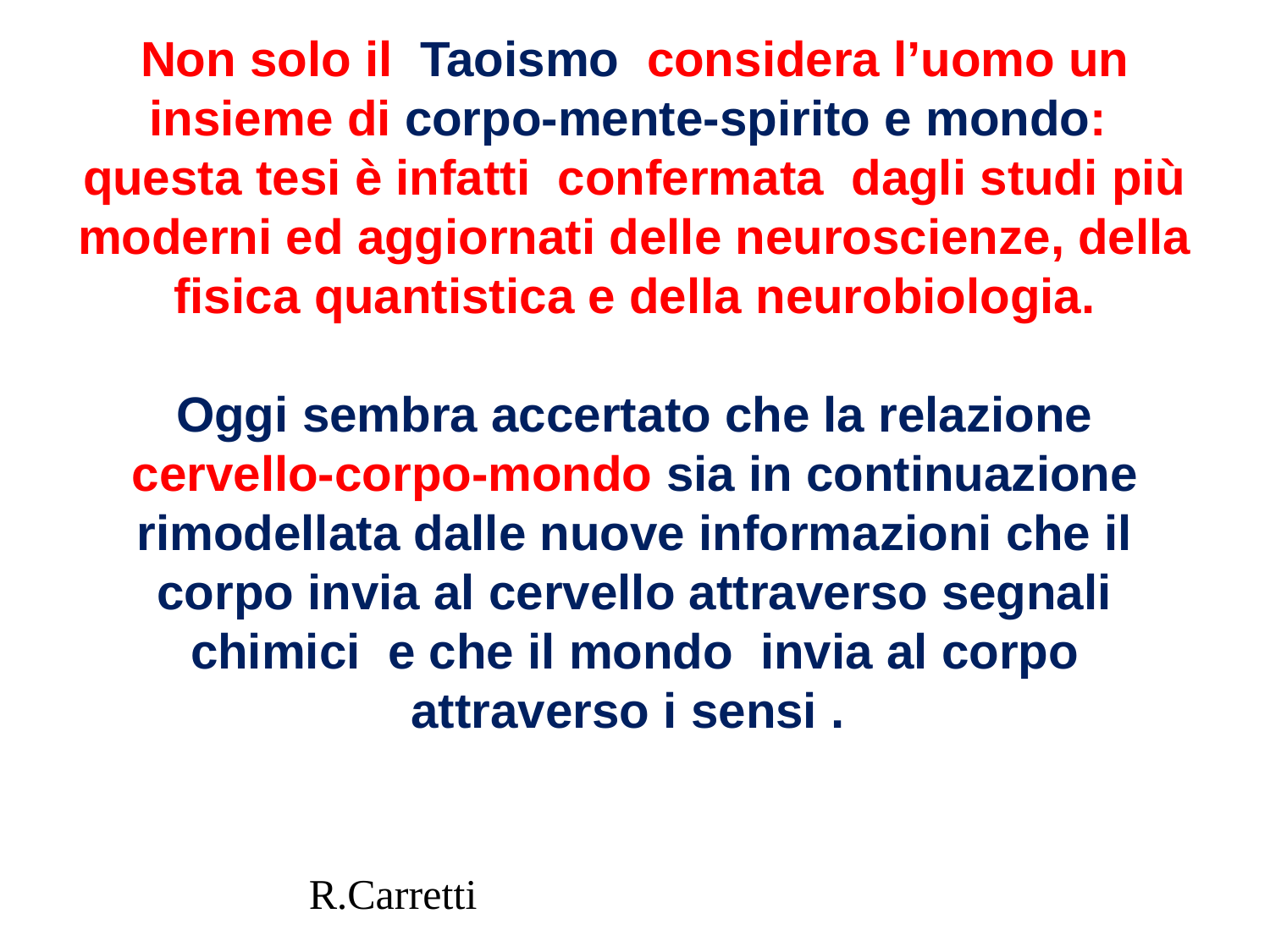

Non solo il  Taoismo  considera l’uomo un insieme di corpo-mente-spirito e mondo:
questa tesi è infatti  confermata  dagli studi più moderni ed aggiornati delle neuroscienze, della fisica quantistica e della neurobiologia.
Oggi sembra accertato che la relazione cervello-corpo-mondo sia in continuazione rimodellata dalle nuove informazioni che il corpo invia al cervello attraverso segnali chimici  e che il mondo  invia al corpo attraverso i sensi .
30
R.Carretti